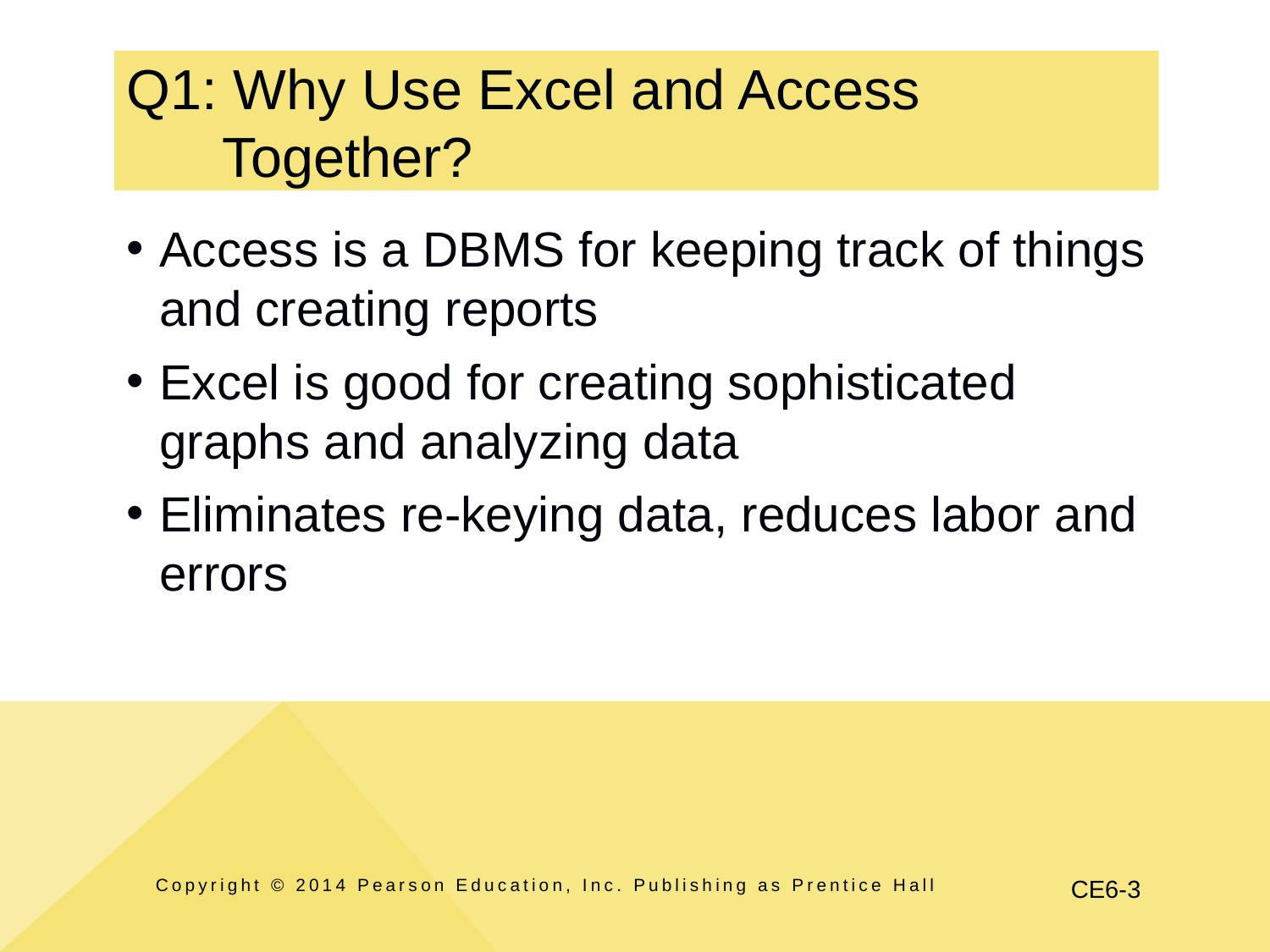

# Q1: Why Use Excel and Access Together?
Access is a DBMS for keeping track of things and creating reports
Excel is good for creating sophisticated graphs and analyzing data
Eliminates re-keying data, reduces labor and errors
Copyright © 2014 Pearson Education, Inc. Publishing as Prentice Hall